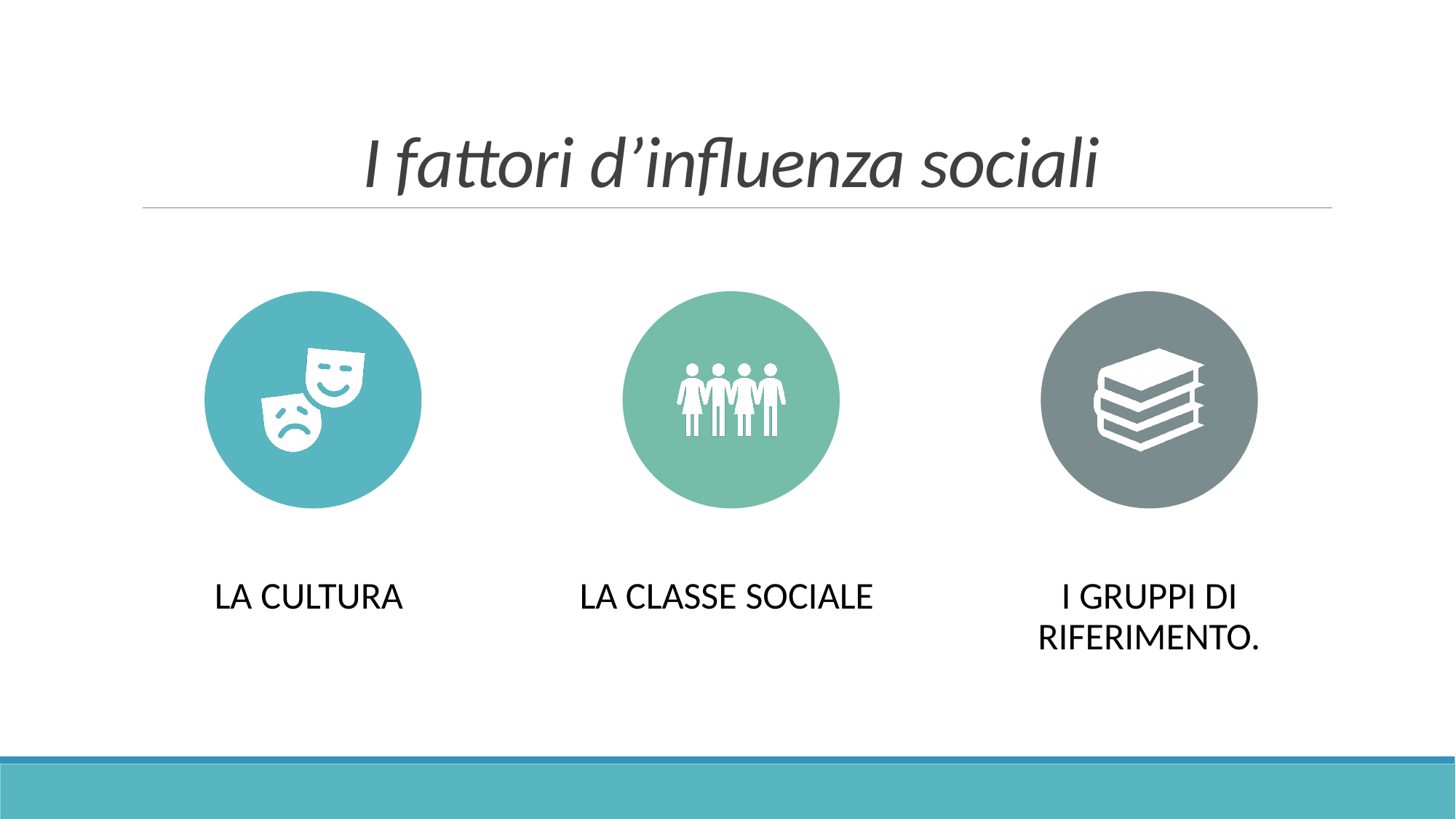

# I fattori d’influenza sociali
la cultura
la classe sociale
i gruppi di riferimento.